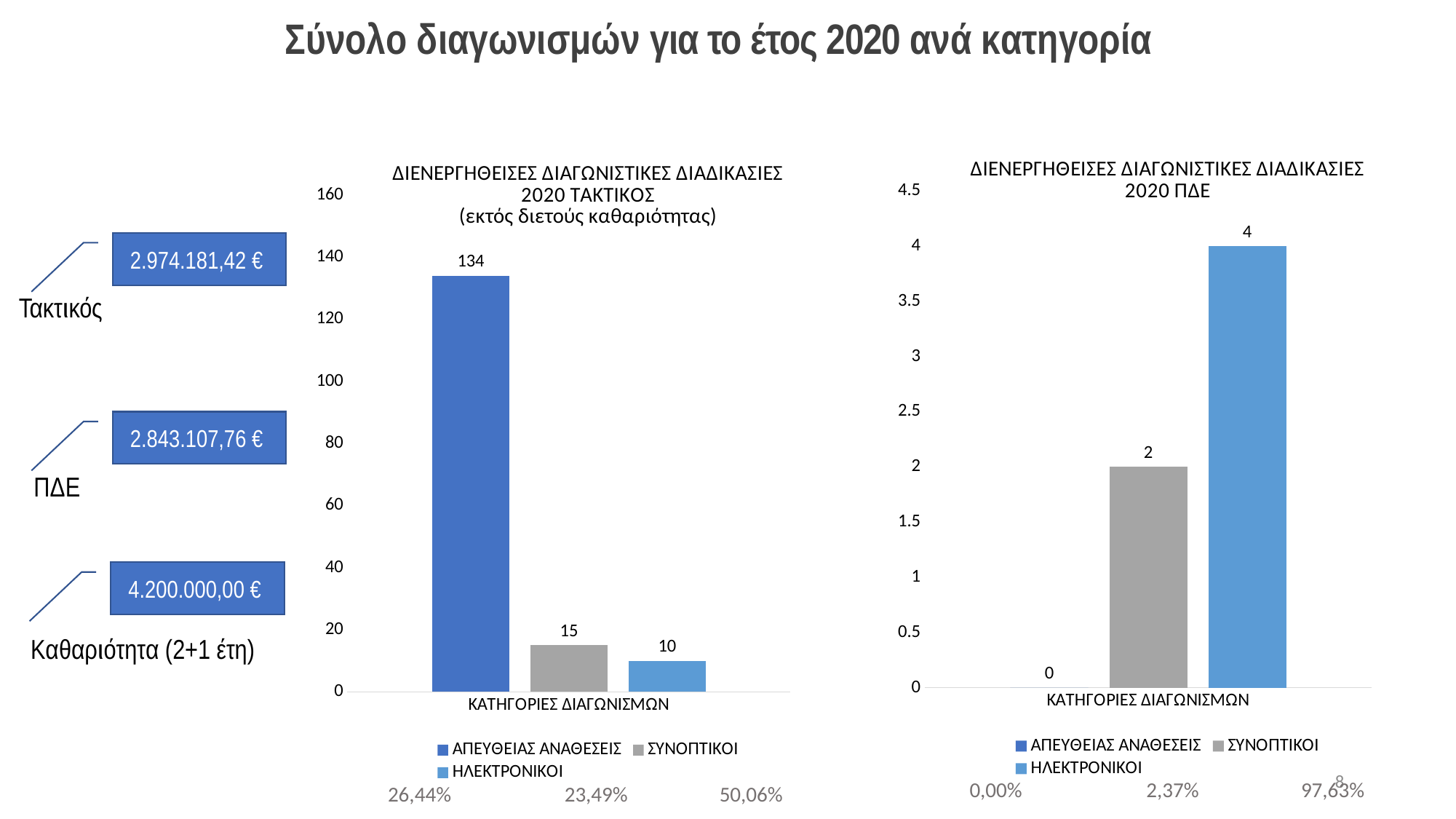

Σύνολο διαγωνισμών για το έτος 2020 ανά κατηγορία

### Chart: ΔΙΕΝΕΡΓΗΘΕΙΣΕΣ ΔΙΑΓΩΝΙΣΤΙΚΕΣ ΔΙΑΔΙΚΑΣΙΕΣ 2020 ΠΔΕ

| Category | ΑΠΕΥΘΕΙΑΣ ΑΝΑΘΕΣΕΙΣ | ΣΥΝΟΠΤΙΚΟΙ | ΗΛΕΚΤΡΟΝΙΚΟΙ |
|---|---|---|---|
| ΚΑΤΗΓΟΡΙΕΣ ΔΙΑΓΩΝΙΣΜΩΝ | 0.0 | 2.0 | 4.0 |

### Chart: ΔΙΕΝΕΡΓΗΘΕΙΣΕΣ ΔΙΑΓΩΝΙΣΤΙΚΕΣ ΔΙΑΔΙΚΑΣΙΕΣ 2020 ΤΑΚΤΙΚΟΣ
(εκτός διετούς καθαριότητας)

| Category | ΑΠΕΥΘΕΙΑΣ ΑΝΑΘΕΣΕΙΣ | ΣΥΝΟΠΤΙΚΟΙ | ΗΛΕΚΤΡΟΝΙΚΟΙ |
|---|---|---|---|
| ΚΑΤΗΓΟΡΙΕΣ ΔΙΑΓΩΝΙΣΜΩΝ | 134.0 | 15.0 | 10.0 |
2.974.181,42 €
Τακτικός
2.843.107,76 €
ΠΔΕ
4.200.000,00 €
Καθαριότητα (2+1 έτη)
8
0,00%
2,37%
97,63%
26,44%
23,49%
50,06%